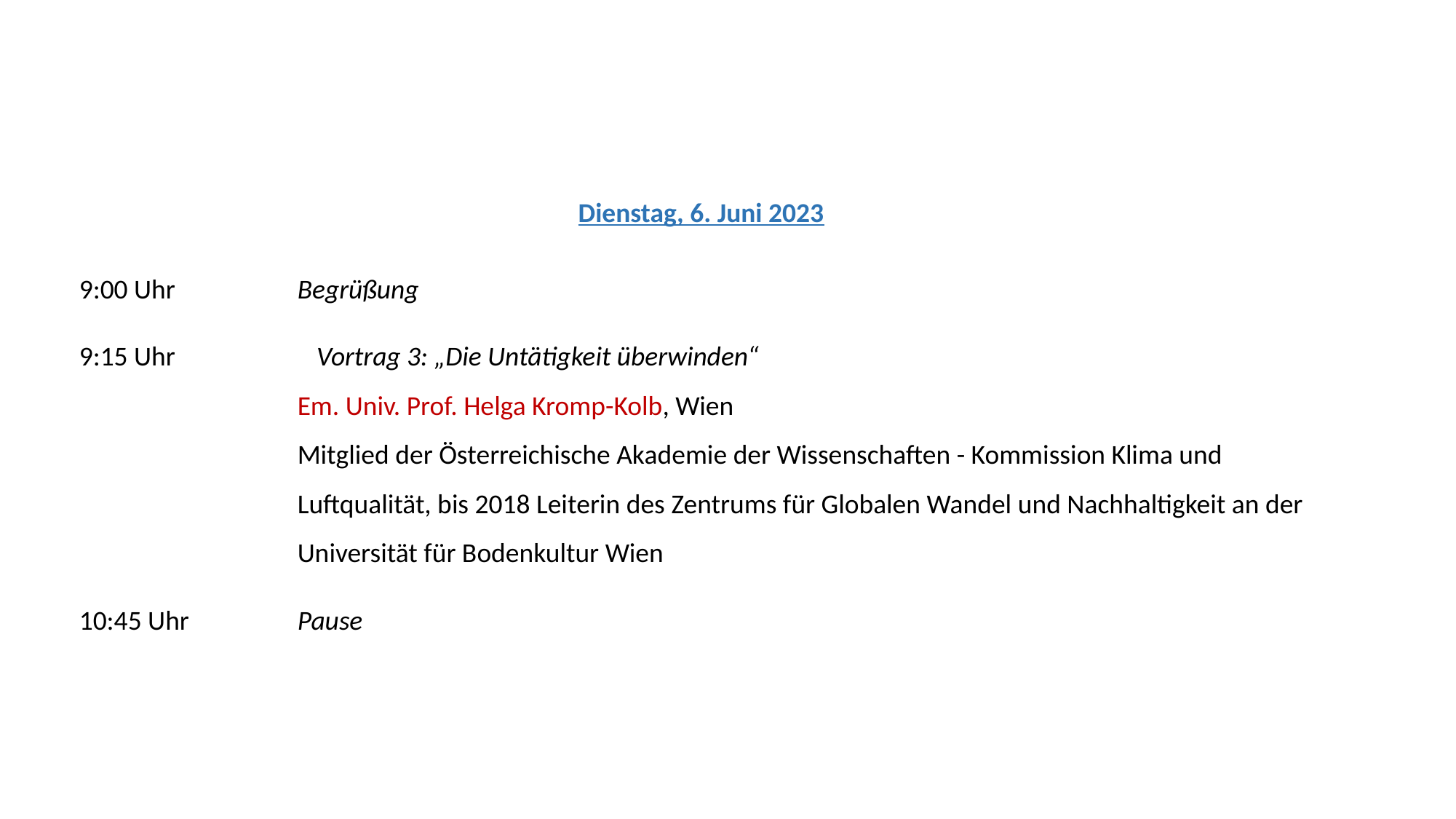

Dienstag, 6. Juni 2023
9:00 Uhr		Begrüßung
9:15 Uhr		Vortrag 3: „Die Untätigkeit überwinden“
		Em. Univ. Prof. Helga Kromp-Kolb, Wien
		Mitglied der Österreichische Akademie der Wissenschaften - Kommission Klima und 			Luftqualität, bis 2018 Leiterin des Zentrums für Globalen Wandel und Nachhaltigkeit an der 		Universität für Bodenkultur Wien
10:45 Uhr	Pause